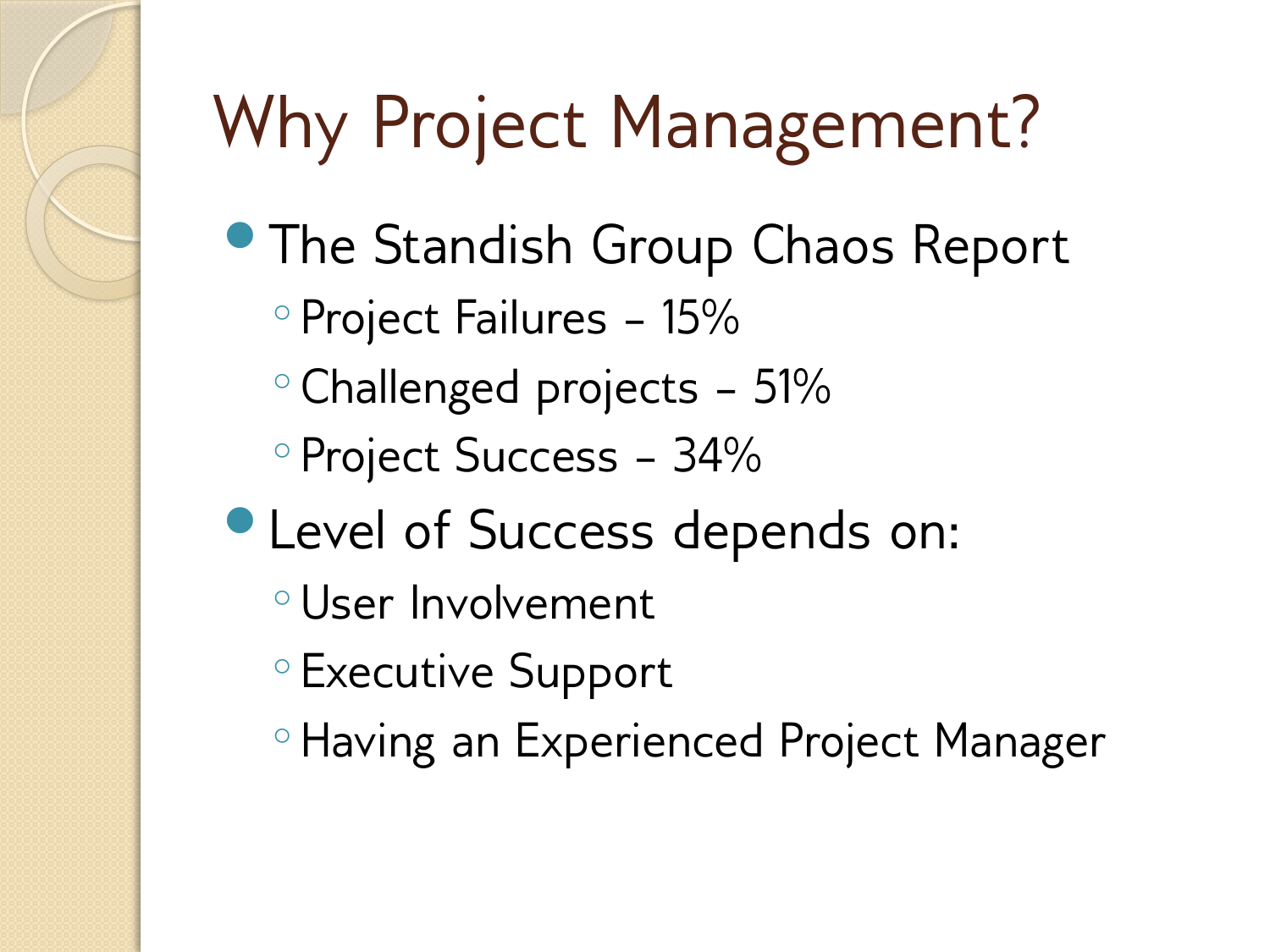

# Why Project Management?
The Standish Group Chaos Report
Project Failures – 15%
Challenged projects – 51%
Project Success – 34%
Level of Success depends on:
User Involvement
Executive Support
Having an Experienced Project Manager